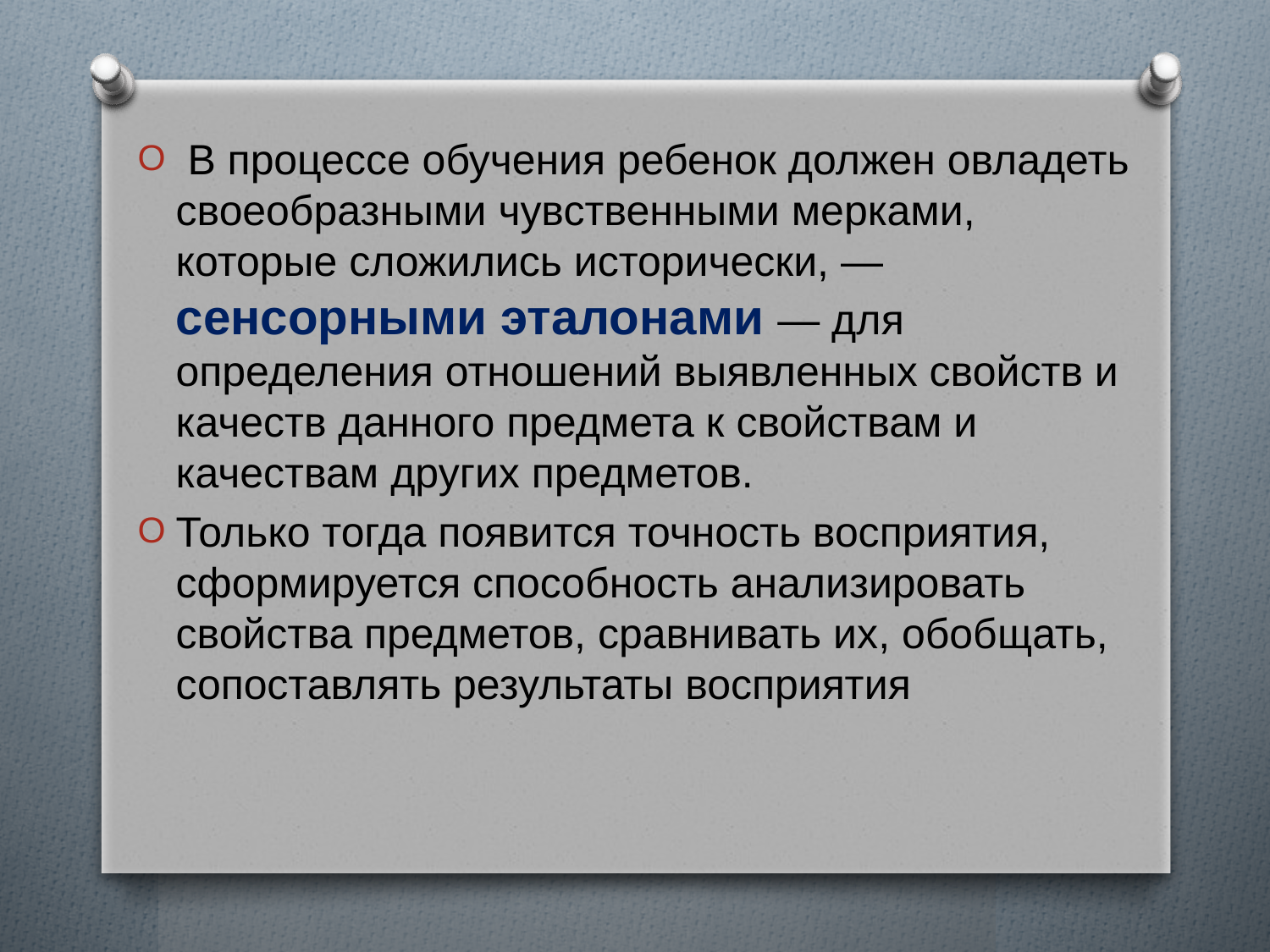

В процессе обучения ребенок должен овладеть своеобразными чувственными мерками, которые сложились исторически, — сенсорными эталонами — для определения отношений выявленных свойств и качеств данного предмета к свойствам и качествам других предметов.
Только тогда появится точность восприятия, сформируется способность анализировать свойства предметов, сравнивать их, обобщать, сопоставлять результаты восприятия